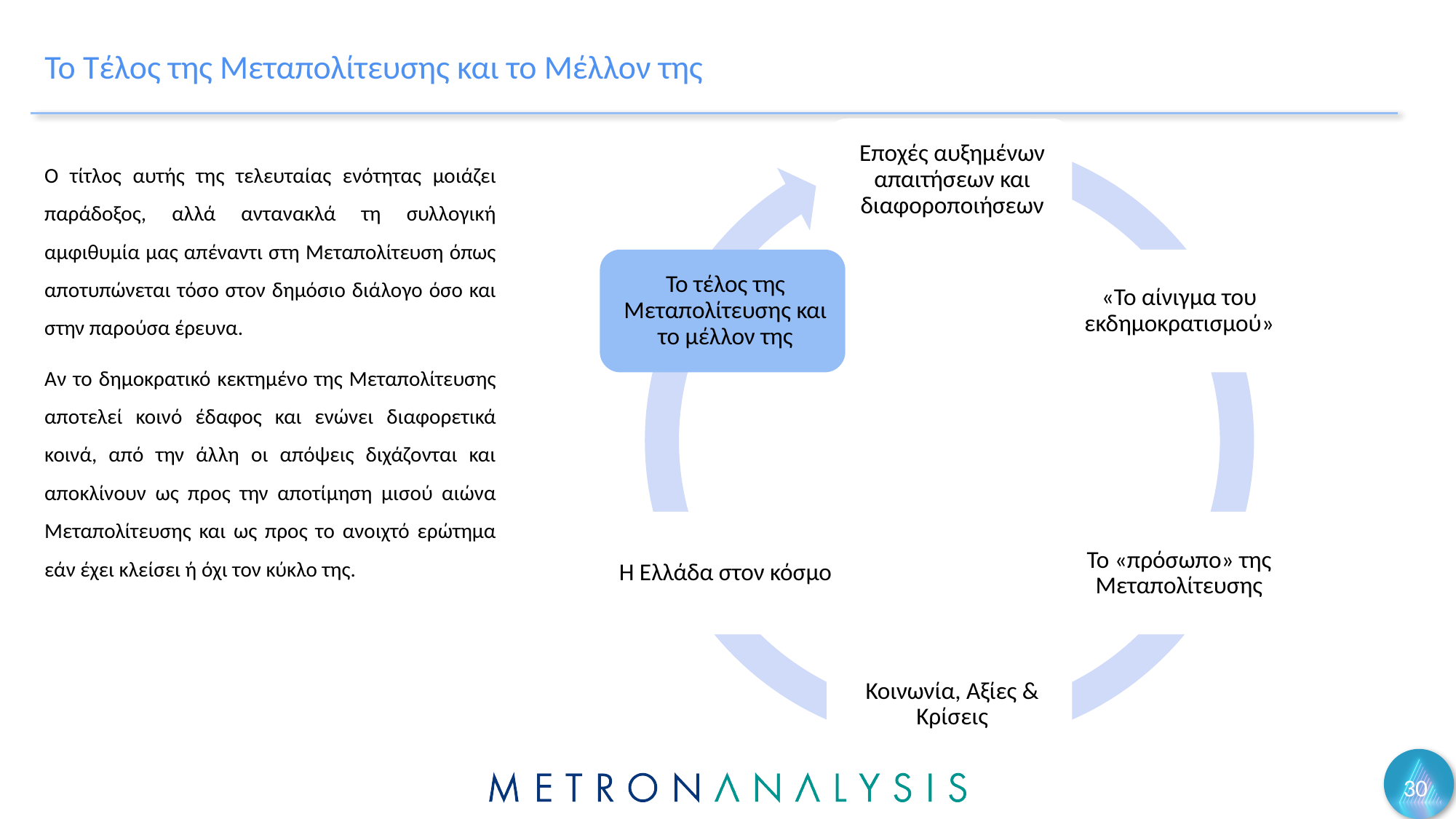

# Το Τέλος της Μεταπολίτευσης και το Μέλλον της
Εποχές αυξημένων απαιτήσεων και διαφοροποιήσεων
«Το αίνιγμα του εκδημοκρατισμού»
Το «πρόσωπο» της Μεταπολίτευσης
Κοινωνία, Αξίες & Κρίσεις
Η Ελλάδα στον κόσμο
Το τέλος της Μεταπολίτευσης και το μέλλον της
Ο τίτλος αυτής της τελευταίας ενότητας μοιάζει παράδοξος, αλλά αντανακλά τη συλλογική αμφιθυμία μας απέναντι στη Μεταπολίτευση όπως αποτυπώνεται τόσο στον δημόσιο διάλογο όσο και στην παρούσα έρευνα.
Αν το δημοκρατικό κεκτημένο της Μεταπολίτευσης αποτελεί κοινό έδαφος και ενώνει διαφορετικά κοινά, από την άλλη οι απόψεις διχάζονται και αποκλίνουν ως προς την αποτίμηση μισού αιώνα Μεταπολίτευσης και ως προς το ανοιχτό ερώτημα εάν έχει κλείσει ή όχι τον κύκλο της.
30